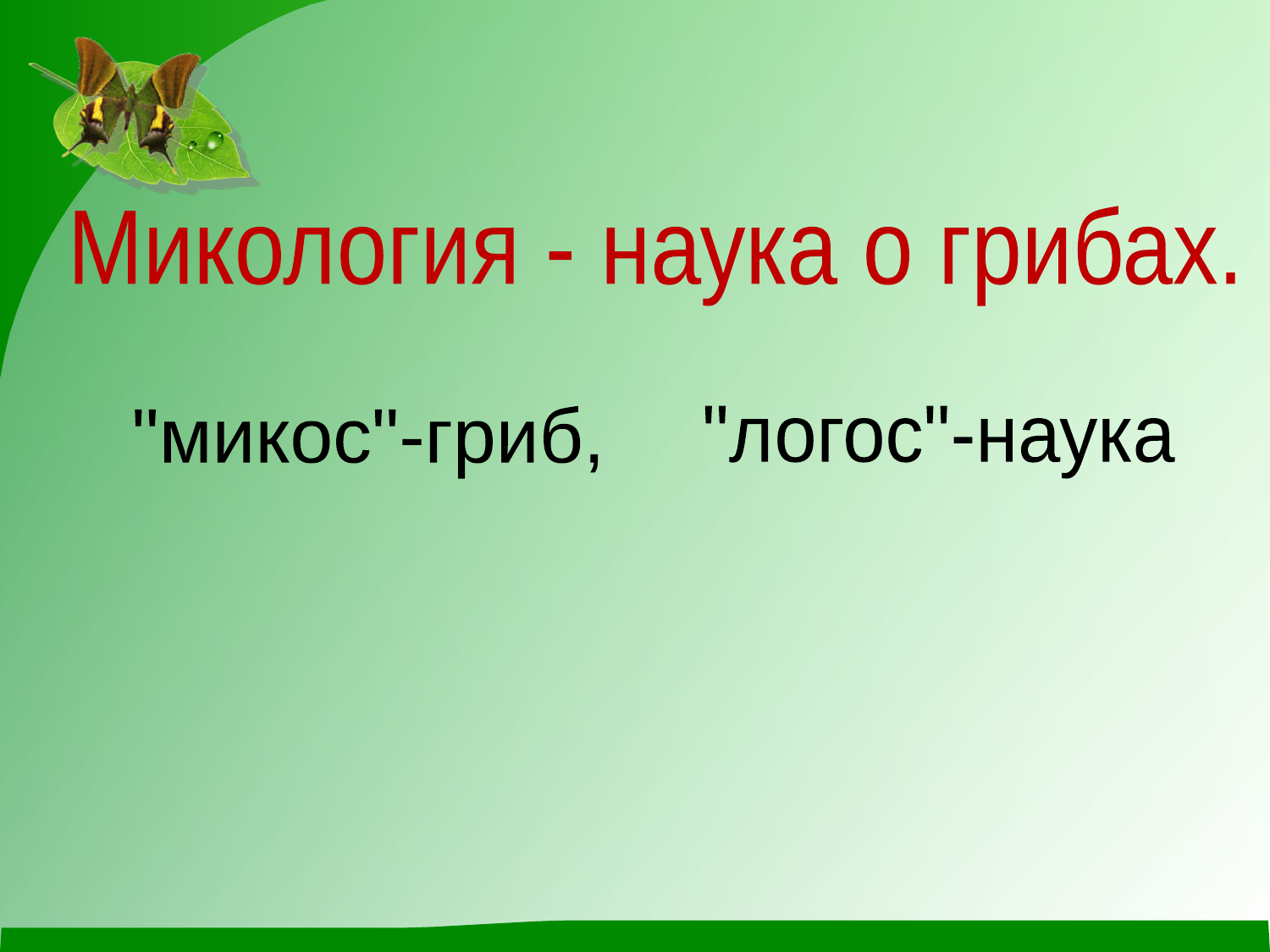

Микология - наука о грибах.
"микос"-гриб,
"логос"-наука